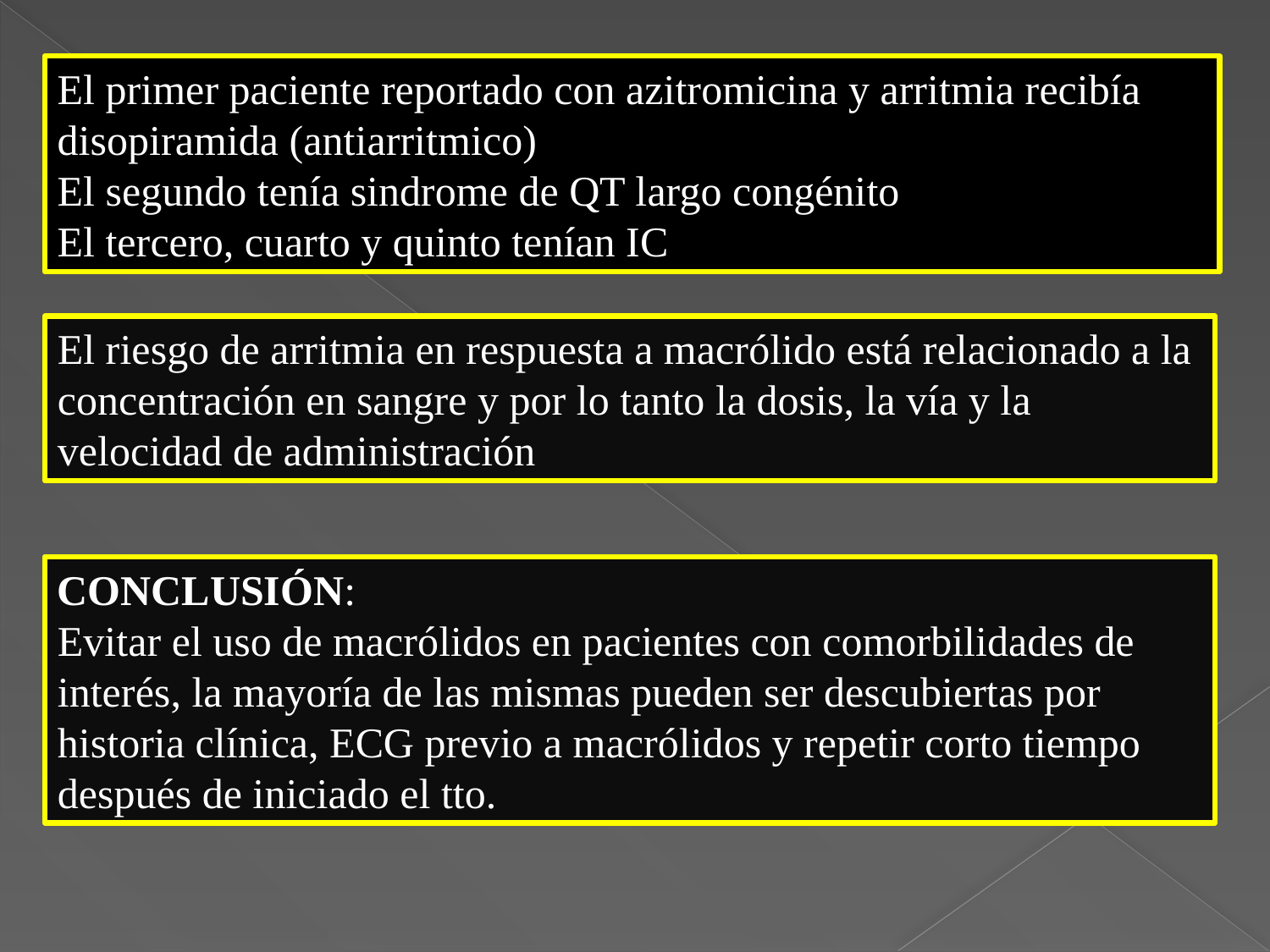

El primer paciente reportado con azitromicina y arritmia recibía disopiramida (antiarritmico)
El segundo tenía sindrome de QT largo congénito
El tercero, cuarto y quinto tenían IC
El riesgo de arritmia en respuesta a macrólido está relacionado a la concentración en sangre y por lo tanto la dosis, la vía y la velocidad de administración
CONCLUSIÓN:
Evitar el uso de macrólidos en pacientes con comorbilidades de interés, la mayoría de las mismas pueden ser descubiertas por historia clínica, ECG previo a macrólidos y repetir corto tiempo después de iniciado el tto.